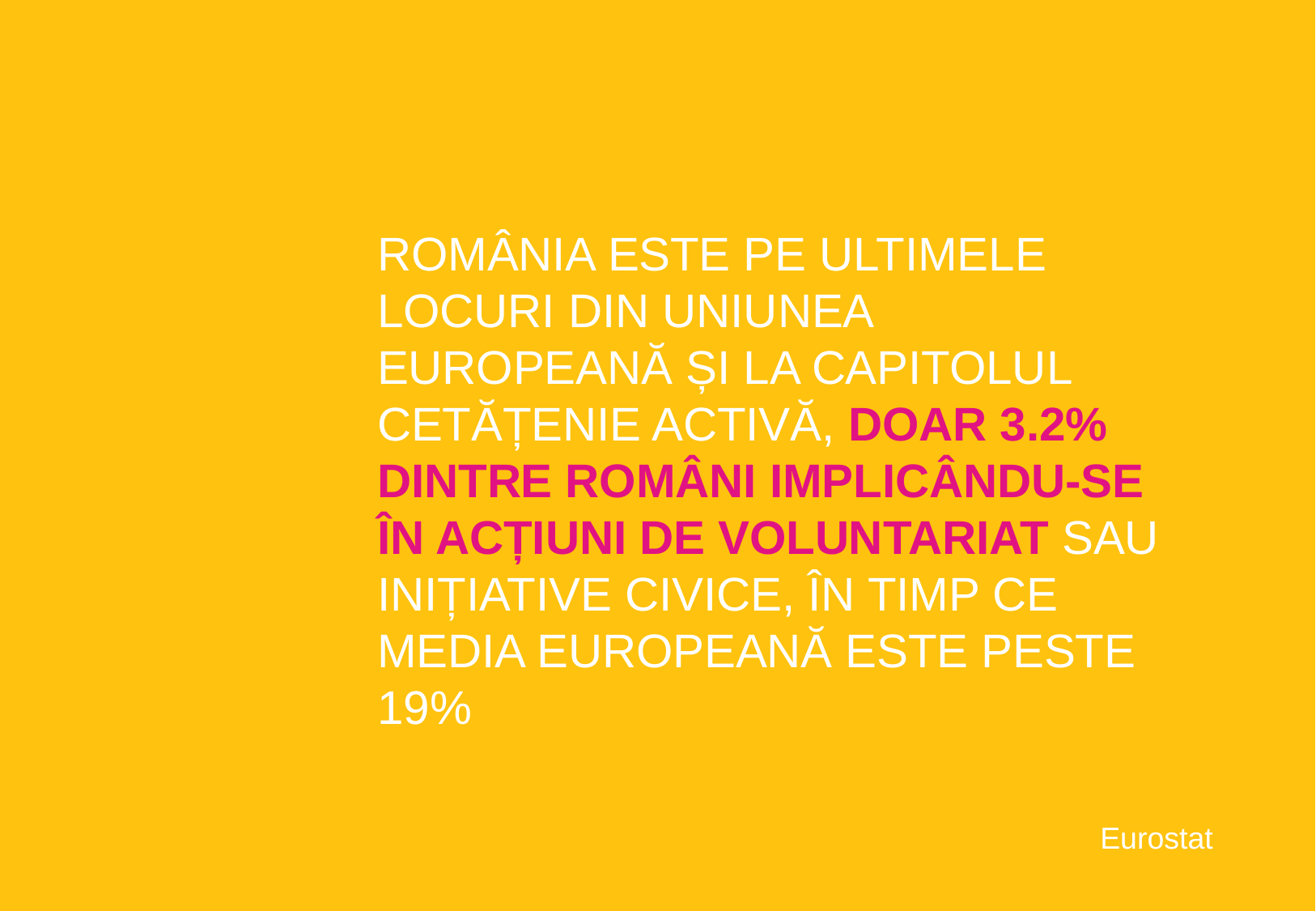

ROMÂNIA ESTE PE ULTIMELE LOCURI DIN UNIUNEA EUROPEANĂ ȘI LA CAPITOLUL CETĂȚENIE ACTIVĂ, DOAR 3.2% DINTRE ROMÂNI IMPLICÂNDU-SE ÎN ACȚIUNI DE VOLUNTARIAT SAU INIȚIATIVE CIVICE, ÎN TIMP CE MEDIA EUROPEANĂ ESTE PESTE 19%

Eurostat